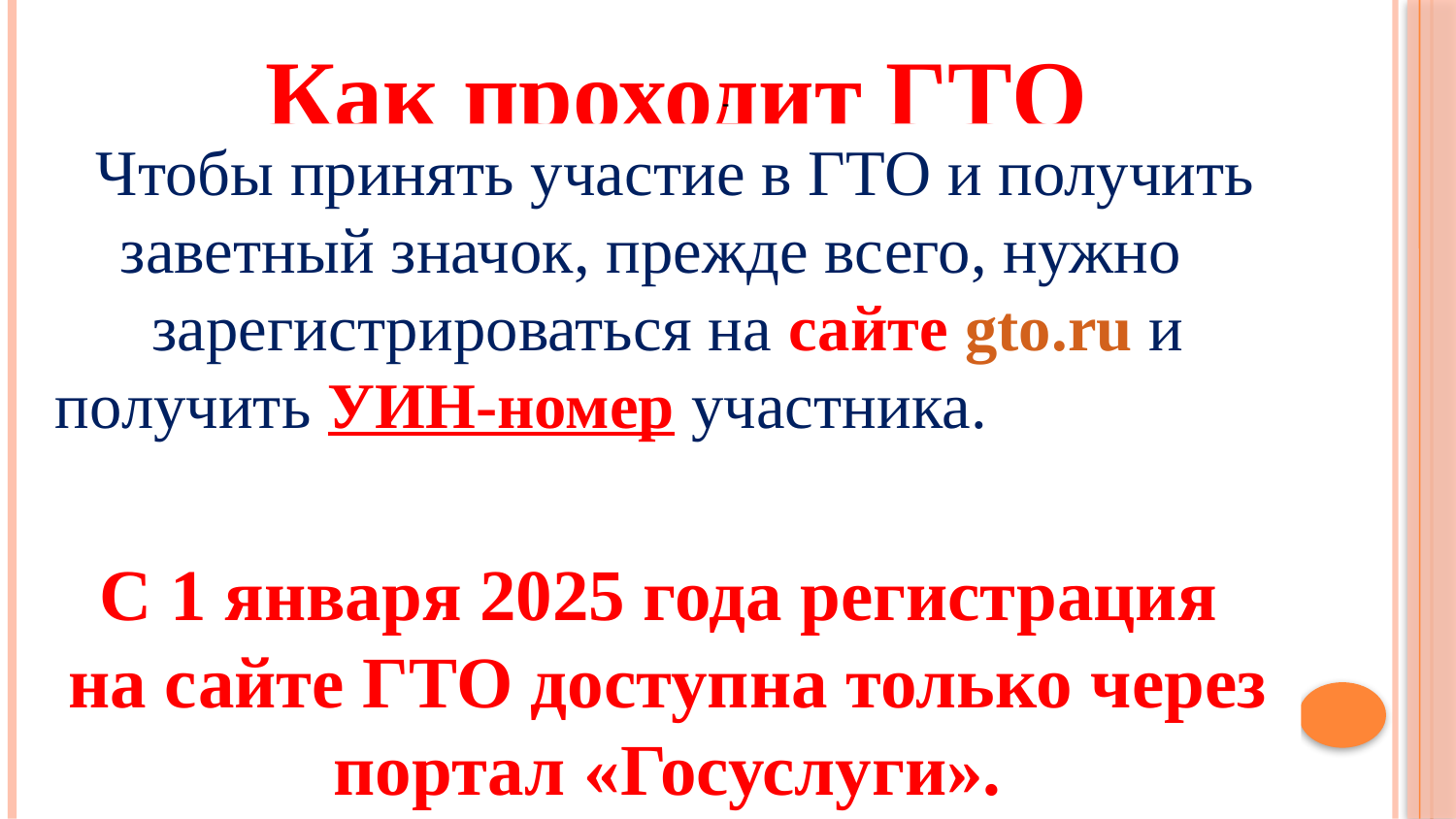

Как проходит ГТО

 Чтобы принять участие в ГТО и получить заветный значок, прежде всего, нужно   зарегистрироваться на сайте gto.ru и получить УИН-номер участника.

  С 1 января 2025 года регистрация    на сайте ГТО доступна только через портал «Госуслуги».